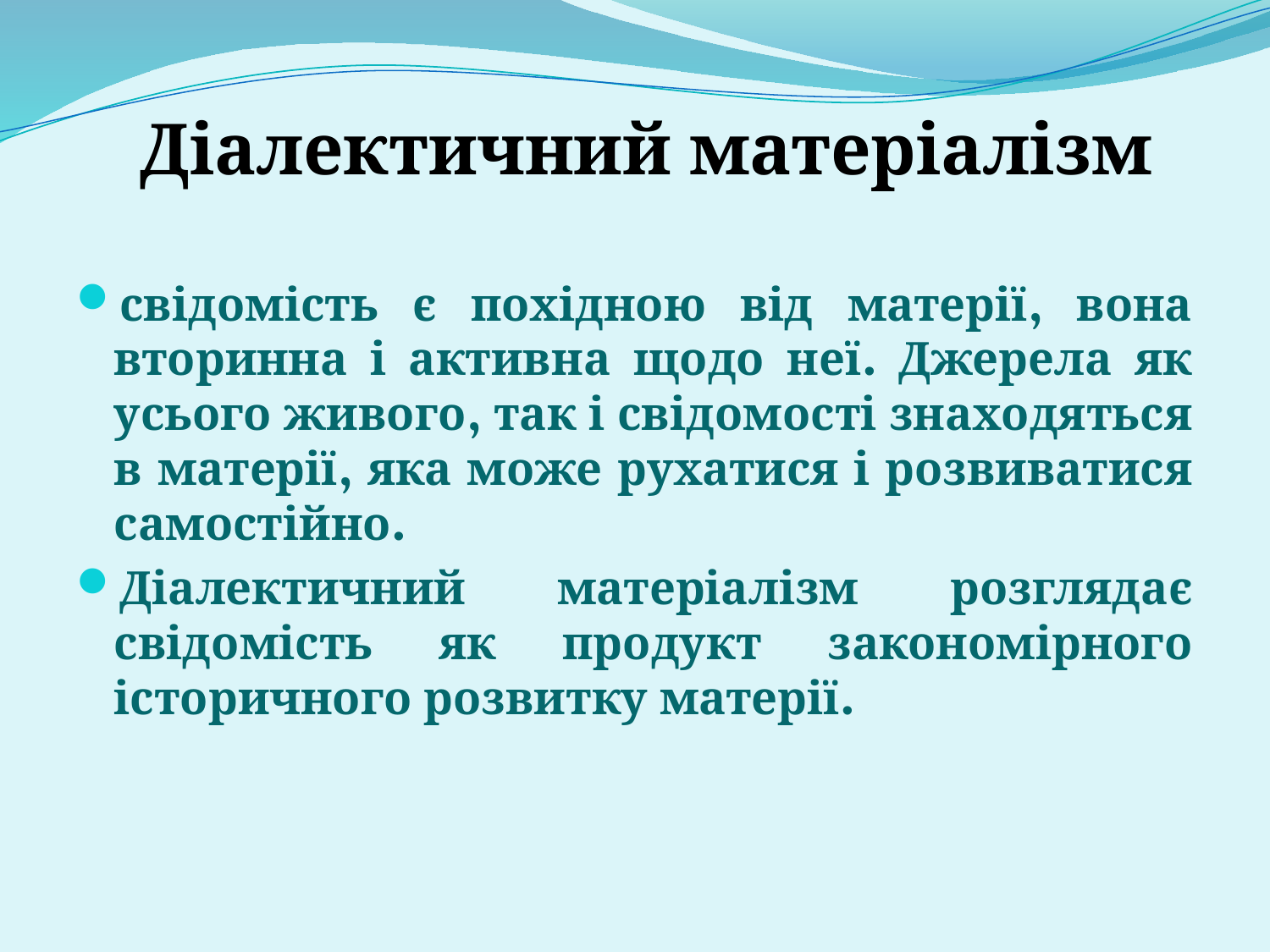

# Діалектичний матеріалізм
свідомість є похідною від матерії, вона вторинна і активна щодо неї. Джерела як усього живого, так і свідомості знаходяться в матерії, яка може рухатися і розвиватися самостійно.
Діалектичний матеріалізм розглядає свідомість як продукт закономірного історичного розвитку матерії.